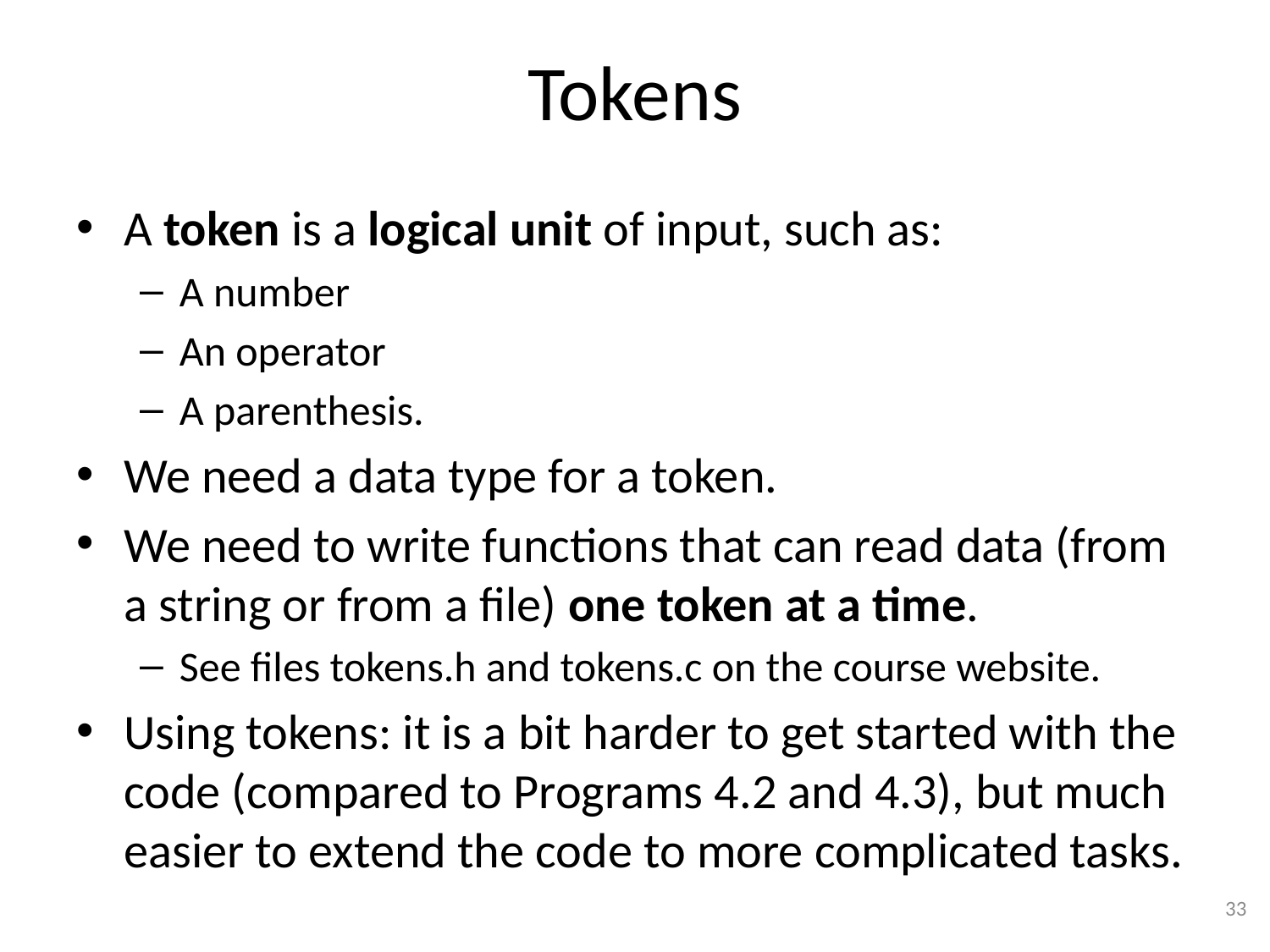

# Tokens
A token is a logical unit of input, such as:
A number
An operator
A parenthesis.
We need a data type for a token.
We need to write functions that can read data (from a string or from a file) one token at a time.
See files tokens.h and tokens.c on the course website.
Using tokens: it is a bit harder to get started with the code (compared to Programs 4.2 and 4.3), but much easier to extend the code to more complicated tasks.
33